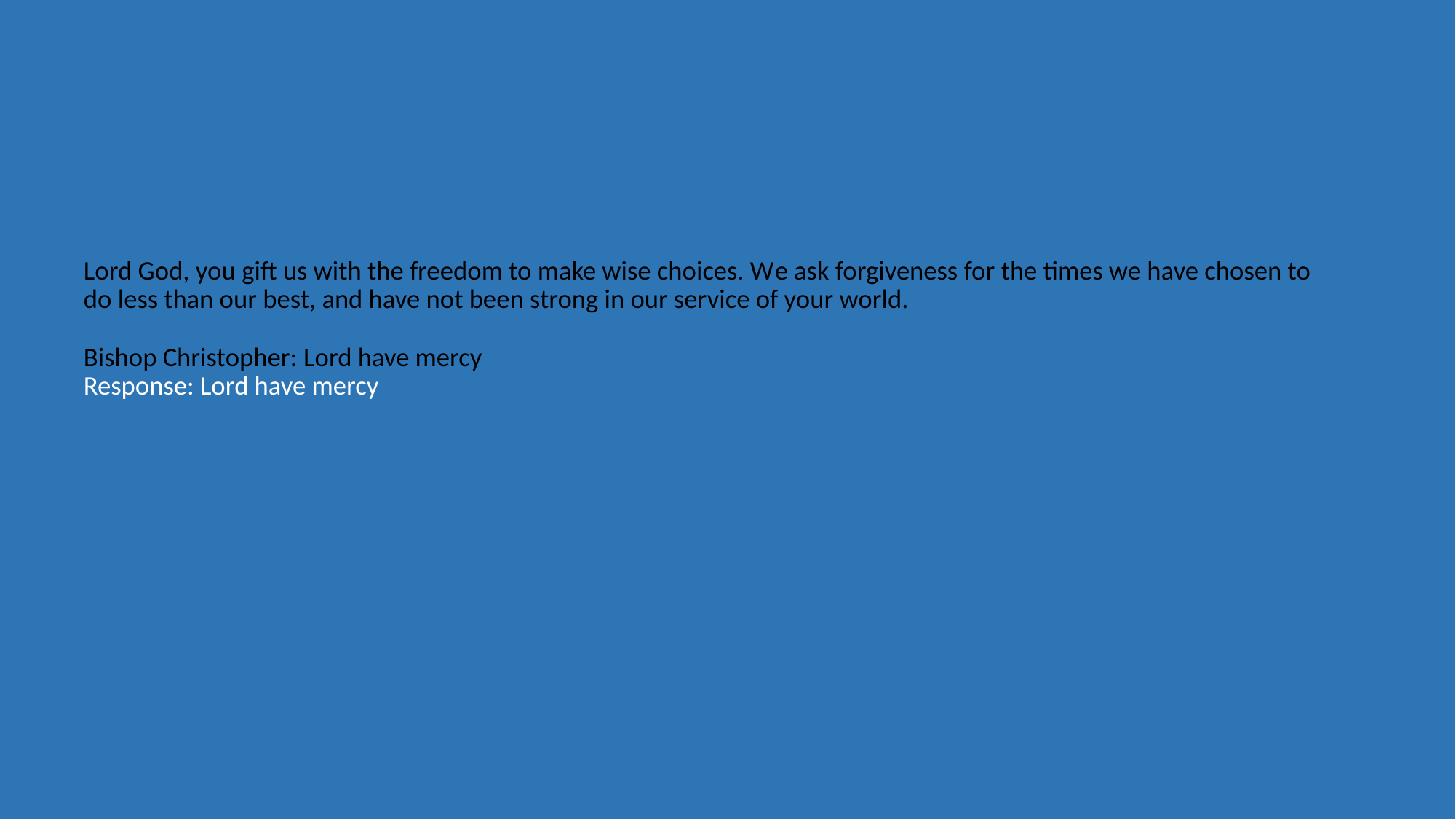

# Lord God, you gift us with the freedom to make wise choices. We ask forgiveness for the times we have chosen to do less than our best, and have not been strong in our service of your world. Bishop Christopher: Lord have mercy Response: Lord have mercy